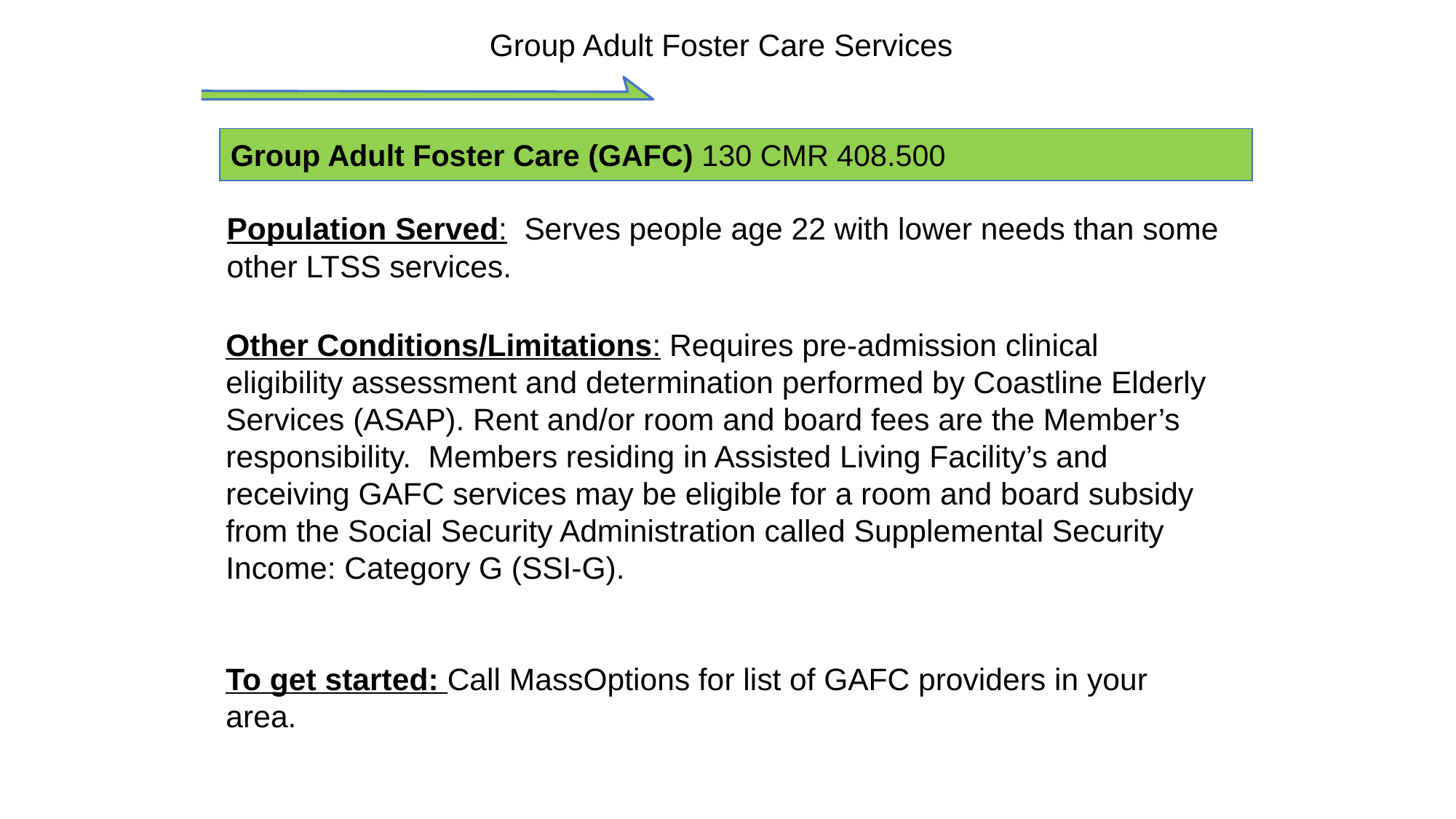

# Group Adult Foster Care Services

Group Adult Foster Care (GAFC) 130 CMR 408.500
Population Served:  Serves people age 22 with lower needs than some other LTSS services.
Other Conditions/Limitations: Requires pre-admission clinical eligibility assessment and determination performed by Coastline Elderly Services (ASAP). Rent and/or room and board fees are the Member’s responsibility.  Members residing in Assisted Living Facility’s and receiving GAFC services may be eligible for a room and board subsidy from the Social Security Administration called Supplemental Security Income: Category G (SSI-G).

To get started: Call MassOptions for list of GAFC providers in your area.